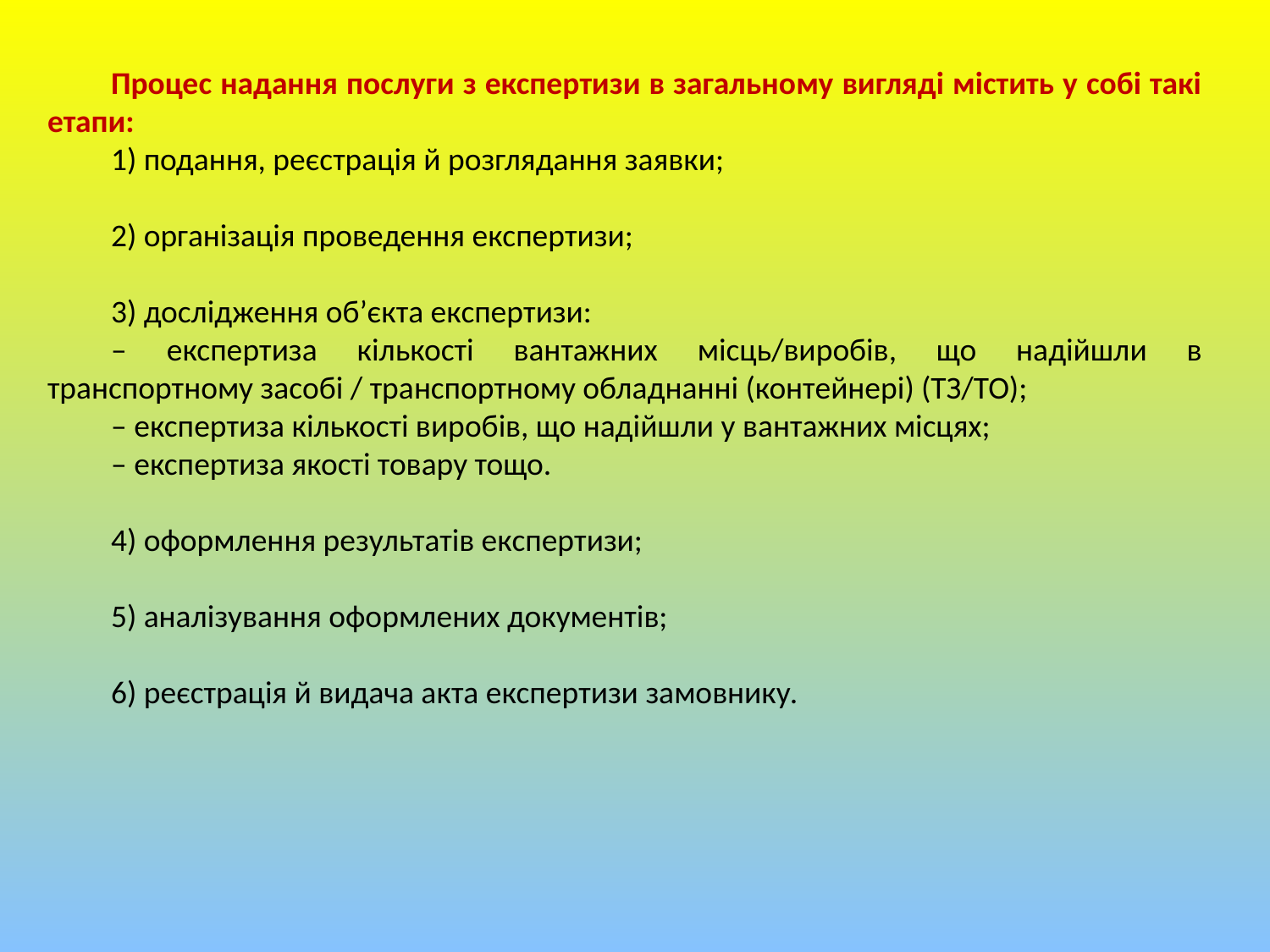

Процес надання послуги з експертизи в загальному вигляді містить у собі такі етапи:
1) подання, реєстрація й розглядання заявки;

2) організація проведення експертизи;

3) дослідження об’єкта експертизи:
–  експертиза  кількості  вантажних  місць/виробів,  що  надійшли  в транспортному засобі / транспортному обладнанні (контейнері) (ТЗ/ТО);
– експертиза кількості виробів, що надійшли у вантажних місцях;
– експертиза якості товару тощо.

4) оформлення результатів експертизи;

5) аналізування оформлених документів;

6) реєстрація й видача акта експертизи замовнику.